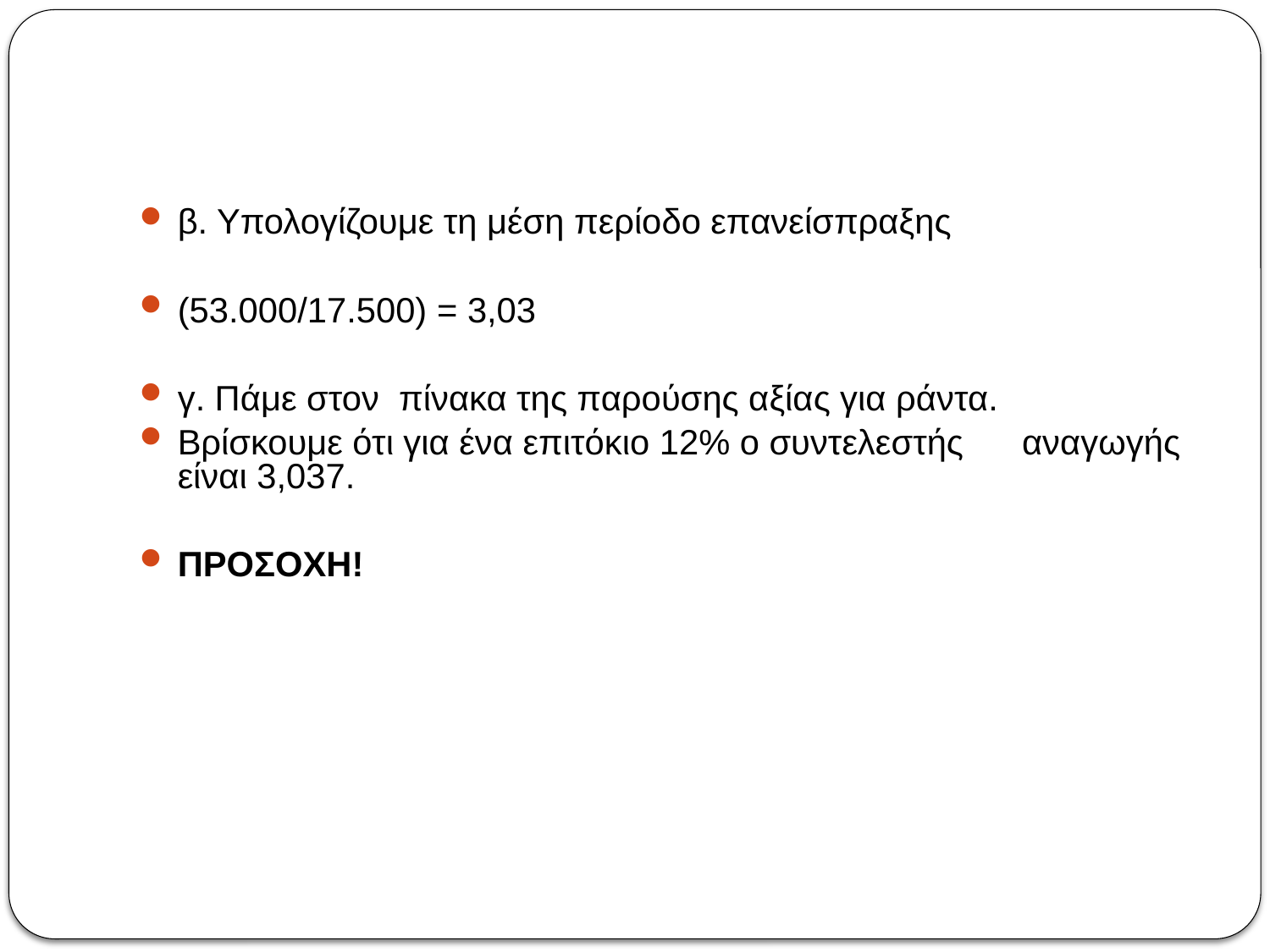

#
β. Υπολογίζουμε τη μέση περίοδο επανείσπραξης

(53.000/17.500) = 3,03

γ. Πάμε στον  πίνακα της παρούσης αξίας για ράντα.
Βρίσκουμε ότι για ένα επιτόκιο 12% ο συντελεστής      αναγωγής είναι 3,037.

ΠΡΟΣΟΧΗ!